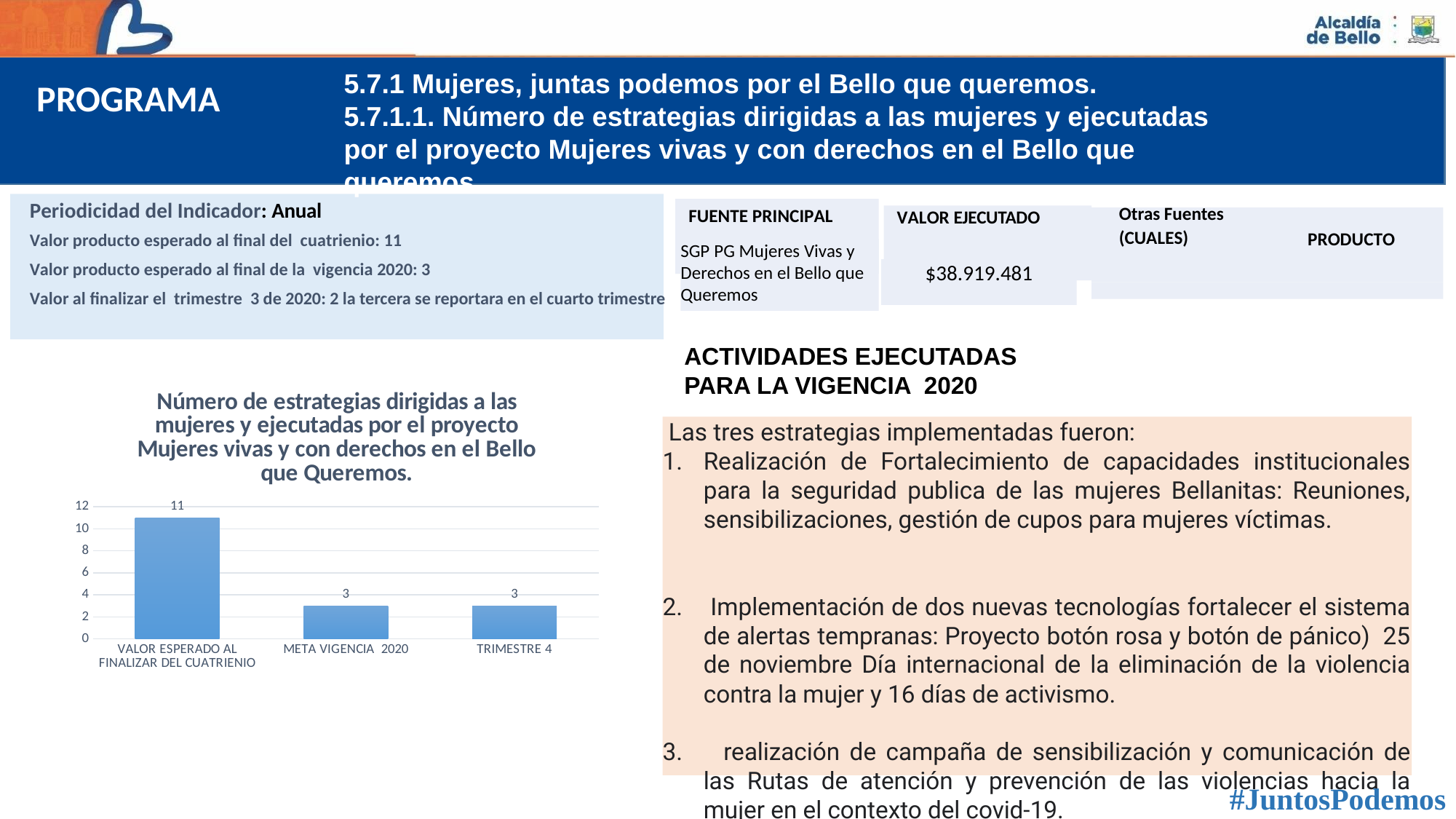

5.7.1 Mujeres, juntas podemos por el Bello que queremos.
5.7.1.1. Número de estrategias dirigidas a las mujeres y ejecutadas
por el proyecto Mujeres vivas y con derechos en el Bello que
queremos.
PROGRAMA

Periodicidad del Indicador: Anual
Valor producto esperado al final del  cuatrienio: 11
Valor producto esperado al final de la  vigencia 2020: 3
Valor al finalizar el  trimestre  3 de 2020: 2 la tercera se reportara en el cuarto trimestre

Otras Fuentes
(CUALES)

FUENTE PRINCIPAL
VALOR EJECUTADO

PRODUCTO
SGP PG Mujeres Vivas y Derechos en el Bello que Queremos
$38.919.481

ACTIVIDADES EJECUTADAS
PARA LA VIGENCIA  2020

### Chart: Número de estrategias dirigidas a las mujeres y ejecutadas por el proyecto Mujeres vivas y con derechos en el Bello que Queremos.

| Category | Número de estrategias dirigidas a las mujeres y ejecutadas
por el proyecto Mujeres vivas y con derechos en el Bello que
queremos. |
|---|---|
| VALOR ESPERADO AL FINALIZAR DEL CUATRIENIO | 11.0 |
| META VIGENCIA  2020 | 3.0 |
| TRIMESTRE 4 | 3.0 |
 Las tres estrategias implementadas fueron:
Realización de Fortalecimiento de capacidades institucionales para la seguridad publica de las mujeres Bellanitas: Reuniones, sensibilizaciones, gestión de cupos para mujeres víctimas.
 Implementación de dos nuevas tecnologías fortalecer el sistema de alertas tempranas: Proyecto botón rosa y botón de pánico)  25 de noviembre Día internacional de la eliminación de la violencia contra la mujer y 16 días de activismo.
  realización de campaña de sensibilización y comunicación de las Rutas de atención y prevención de las violencias hacia la mujer en el contexto del covid-19.

#JuntosPodemos